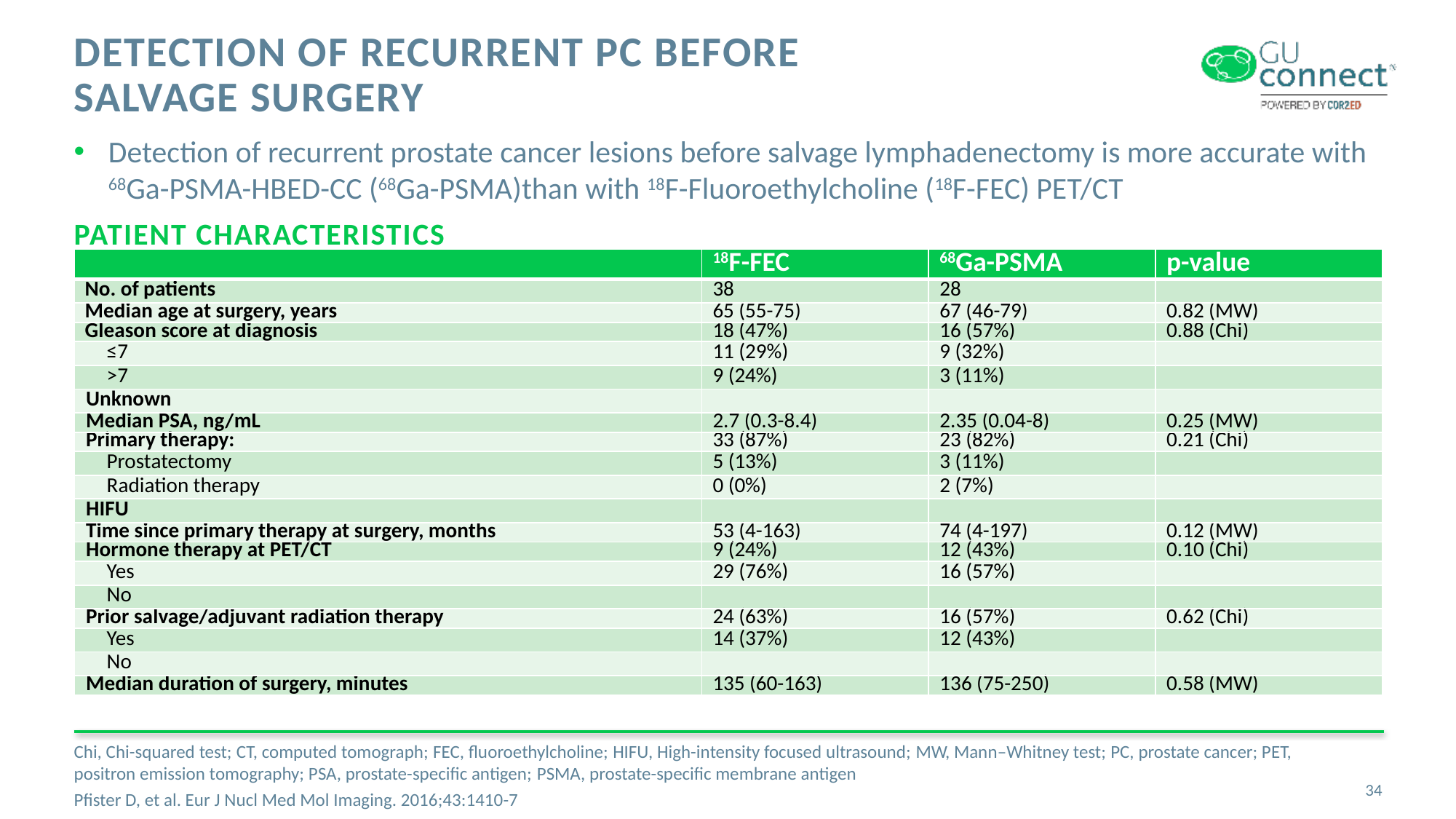

# Detection of recurrent PC before salvage surgery
Detection of recurrent prostate cancer lesions before salvage lymphadenectomy is more accurate with 68Ga-PSMA-HBED-CC (68Ga-PSMA)than with 18F-Fluoroethylcholine (18F-FEC) PET/CT
PATIENT CHARACTERISTICS
|  | 18F-FEC | 68Ga-PSMA | p-value |
| --- | --- | --- | --- |
| No. of patients | 38 | 28 |  |
| Median age at surgery, years | 65 (55-75) | 67 (46-79) | 0.82 (MW) |
| Gleason score at diagnosis | 18 (47%) | 16 (57%) | 0.88 (Chi) |
| ≤7 | 11 (29%) | 9 (32%) |  |
| >7 | 9 (24%) | 3 (11%) |  |
| Unknown |  |  |  |
| Median PSA, ng/mL | 2.7 (0.3-8.4) | 2.35 (0.04-8) | 0.25 (MW) |
| Primary therapy: | 33 (87%) | 23 (82%) | 0.21 (Chi) |
| Prostatectomy | 5 (13%) | 3 (11%) |  |
| Radiation therapy | 0 (0%) | 2 (7%) |  |
| HIFU |  |  |  |
| Time since primary therapy at surgery, months | 53 (4-163) | 74 (4-197) | 0.12 (MW) |
| Hormone therapy at PET/CT | 9 (24%) | 12 (43%) | 0.10 (Chi) |
| Yes | 29 (76%) | 16 (57%) |  |
| No |  |  |  |
| Prior salvage/adjuvant radiation therapy | 24 (63%) | 16 (57%) | 0.62 (Chi) |
| Yes | 14 (37%) | 12 (43%) |  |
| No |  |  |  |
| Median duration of surgery, minutes | 135 (60-163) | 136 (75-250) | 0.58 (MW) |
Chi, Chi-squared test; CT, computed tomograph; FEC, fluoroethylcholine; HIFU, High-intensity focused ultrasound; MW, Mann–Whitney test; PC, prostate cancer; PET, positron emission tomography; PSA, prostate-specific antigen; PSMA, prostate-specific membrane antigen
Pfister D, et al. Eur J Nucl Med Mol Imaging. 2016;43:1410-7
34